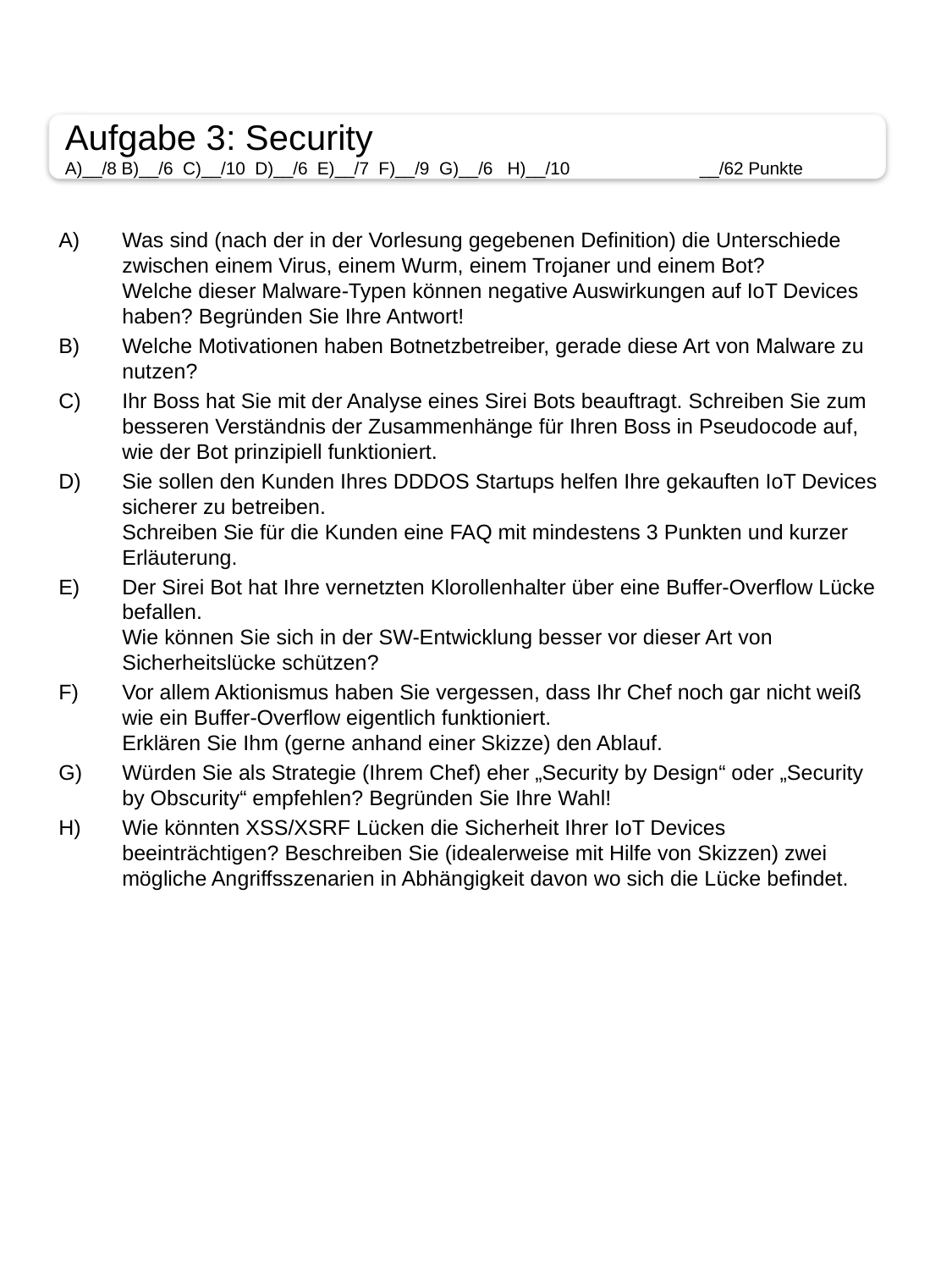

Aufgabe 3: Security
A)__/8 B)__/6  C)__/10  D)__/6  E)__/7  F)__/9  G)__/6   H)__/10		__/62 Punkte
Was sind (nach der in der Vorlesung gegebenen Definition) die Unterschiede zwischen einem Virus, einem Wurm, einem Trojaner und einem Bot?
Welche dieser Malware-Typen können negative Auswirkungen auf IoT Devices haben? Begründen Sie Ihre Antwort!
Welche Motivationen haben Botnetzbetreiber, gerade diese Art von Malware zu nutzen?
Ihr Boss hat Sie mit der Analyse eines Sirei Bots beauftragt. Schreiben Sie zum besseren Verständnis der Zusammenhänge für Ihren Boss in Pseudocode auf, wie der Bot prinzipiell funktioniert.
Sie sollen den Kunden Ihres DDDOS Startups helfen Ihre gekauften IoT Devices sicherer zu betreiben.
Schreiben Sie für die Kunden eine FAQ mit mindestens 3 Punkten und kurzer Erläuterung.
Der Sirei Bot hat Ihre vernetzten Klorollenhalter über eine Buffer-Overflow Lücke befallen.
Wie können Sie sich in der SW-Entwicklung besser vor dieser Art von Sicherheitslücke schützen?
Vor allem Aktionismus haben Sie vergessen, dass Ihr Chef noch gar nicht weiß wie ein Buffer-Overflow eigentlich funktioniert.
Erklären Sie Ihm (gerne anhand einer Skizze) den Ablauf.
Würden Sie als Strategie (Ihrem Chef) eher „Security by Design“ oder „Security by Obscurity“ empfehlen? Begründen Sie Ihre Wahl!
Wie könnten XSS/XSRF Lücken die Sicherheit Ihrer IoT Devices beeinträchtigen? Beschreiben Sie (idealerweise mit Hilfe von Skizzen) zwei mögliche Angriffsszenarien in Abhängigkeit davon wo sich die Lücke befindet.